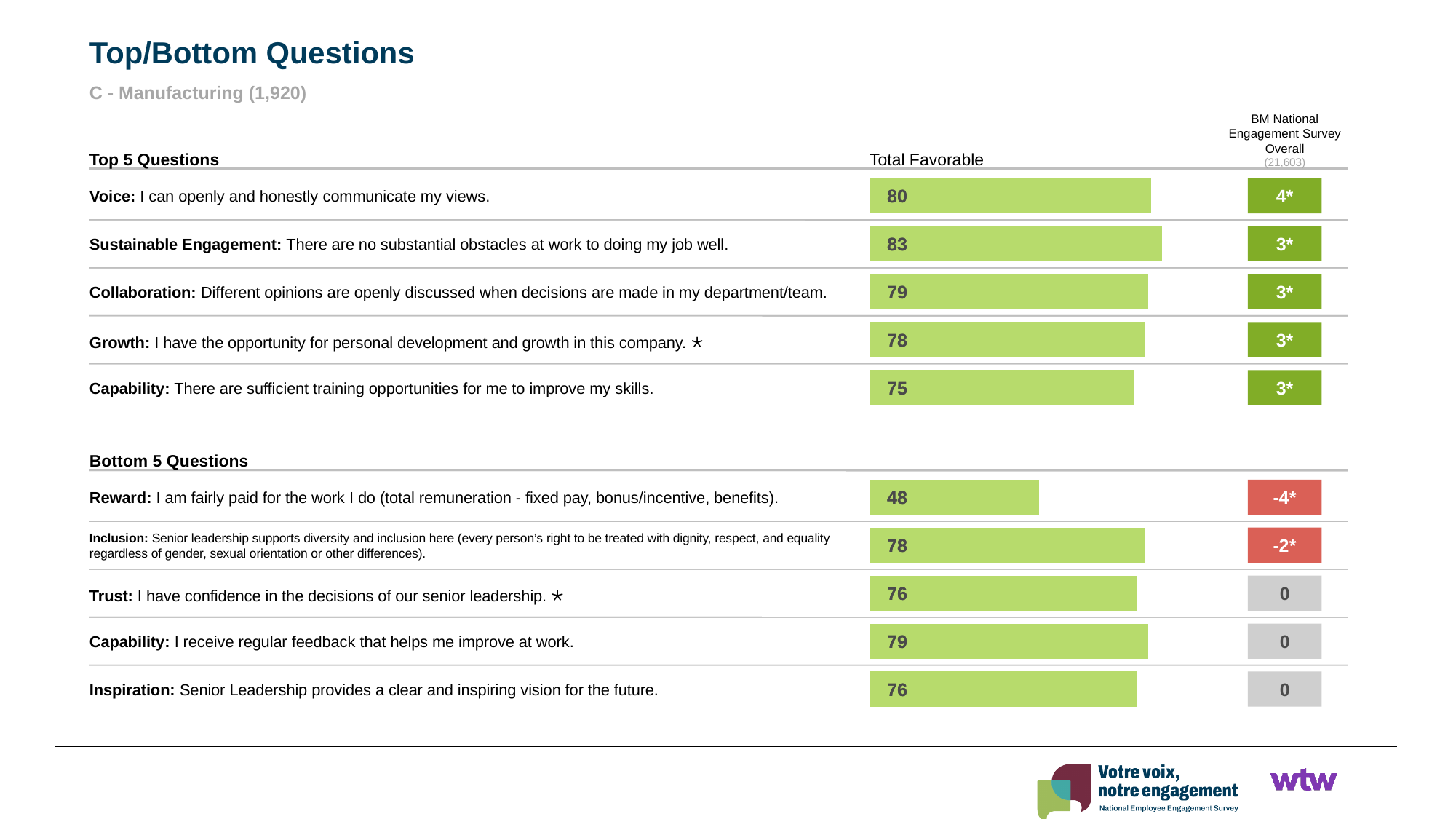

Top/Bottom Questions
C - Manufacturing (1,920)
BM National Engagement Survey Overall
(21,603)
Top 5 Questions
Total Favorable

### Chart

| Category | Score |
|---|---|
80
80
4*
Voice: I can openly and honestly communicate my views.

### Chart

| Category | Score |
|---|---|
83
83
3*
Sustainable Engagement: There are no substantial obstacles at work to doing my job well.

### Chart

| Category | Score |
|---|---|
79
79
3*
Collaboration: Different opinions are openly discussed when decisions are made in my department/team.

### Chart

| Category | Score |
|---|---|
78
78
3*
Growth: I have the opportunity for personal development and growth in this company. ⋆

### Chart

| Category | Score |
|---|---|
75
75
3*
Capability: There are sufficient training opportunities for me to improve my skills.
Bottom 5 Questions

### Chart

| Category | Score |
|---|---|
48
48
-4*
Reward: I am fairly paid for the work I do (total remuneration - fixed pay, bonus/incentive, benefits).

### Chart

| Category | Score |
|---|---|
78
78
-2*
Inclusion: Senior leadership supports diversity and inclusion here (every person’s right to be treated with dignity, respect, and equality regardless of gender, sexual orientation or other differences).

### Chart

| Category | Score |
|---|---|
76
76
0
Trust: I have confidence in the decisions of our senior leadership. ⋆

### Chart

| Category | Score |
|---|---|
79
79
0
Capability: I receive regular feedback that helps me improve at work.

### Chart

| Category | Score |
|---|---|
76
76
0
Inspiration: Senior Leadership provides a clear and inspiring vision for the future.